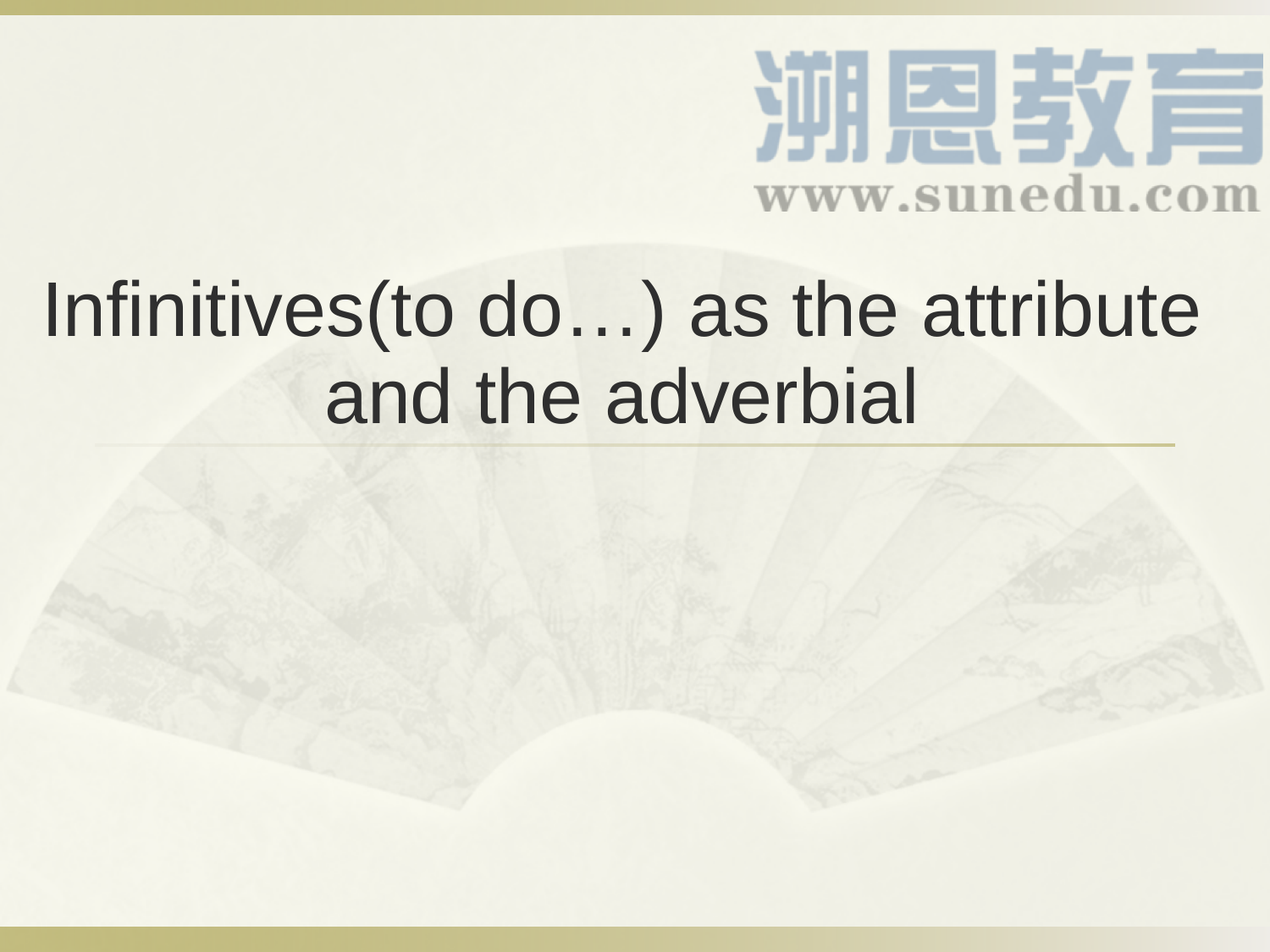

# Infinitives(to do…) as the attribute and the adverbial